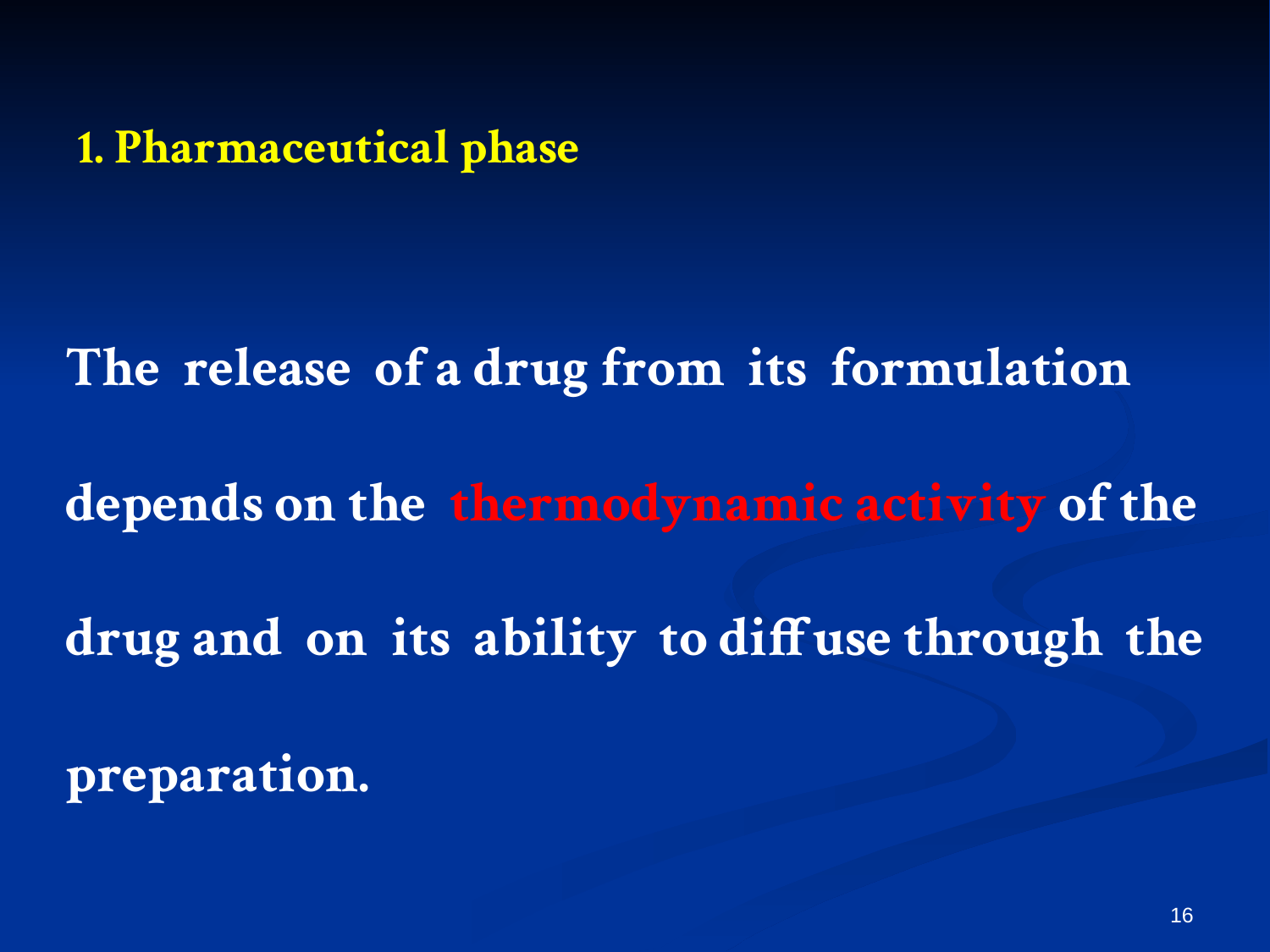

1. Pharmaceutical phase
The  release  of a drug from  its  formulation
depends on the  thermodynamic activity of the drug and  on  its  ability  to diffuse through  the preparation.

16